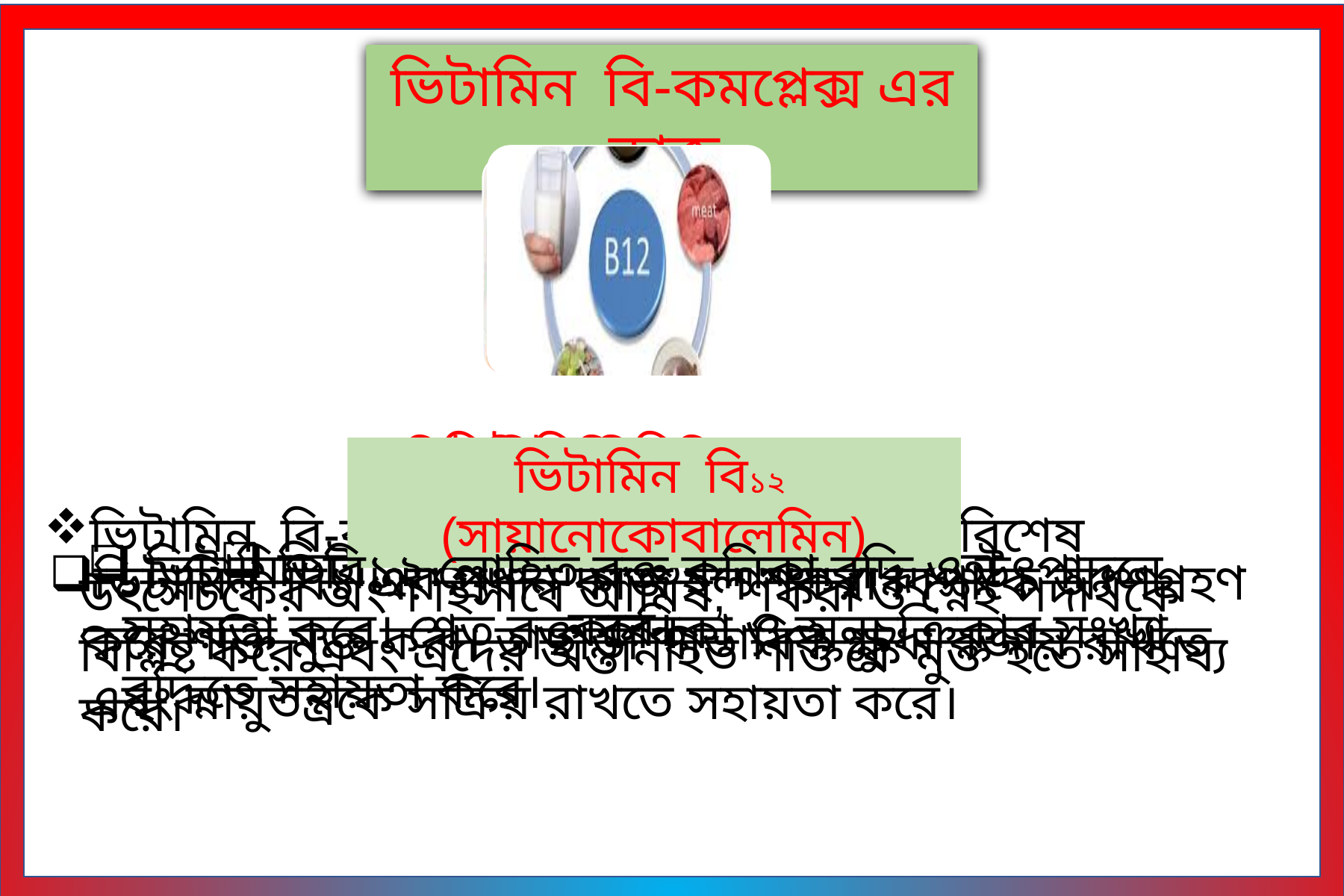

ভিটামিন  বি-কমপ্লেক্স এর কাজ

ভিটামিন  বি১ (থায়ামিন)
ভিটামিন  বি৬  (পাইরিডক্সিন)
ভিটামিন  বি-কমপ্লেক্স
ভিটামিন  বি১২  (সায়ানোকোবালেমিন)
ভিটামিন  বি-কমপ্লেক্স এর কাজ হলো বিশেষ বিশেষ উৎসেচকের অংশ হিসাবে আমিষ, শর্করা ও স্নেহ পদার্থকে বিশ্লিষ্ট করে এবং এদের অন্তর্নিহিত শক্তিকে মুক্ত হতে সাহায্য করে।
 ভিটামিন বি৬ শক্তি উৎপাদনে সহায়তা করে।
 ভিটামিন বি১২ লোহিত রক্ত কনিকা বৃদ্ধি ও উৎপাদনে সহায়তা করে। শ্বেত রক্ত কনিকা ও অনুচক্রিকার সংখ্যা বৃদ্ধিতে সহায়তা করে।
ভিটামিন  বি১ এর প্রধান কাজ হল শর্করা বিপাকে অংশগ্রহণ করে শক্তি মুক্ত করা। তাছাড়া স্বাভাবিক ক্ষুধা বজায় রাখতে এবং স্নায়ুতন্ত্রকে সক্রিয় রাখতে সহায়তা করে।